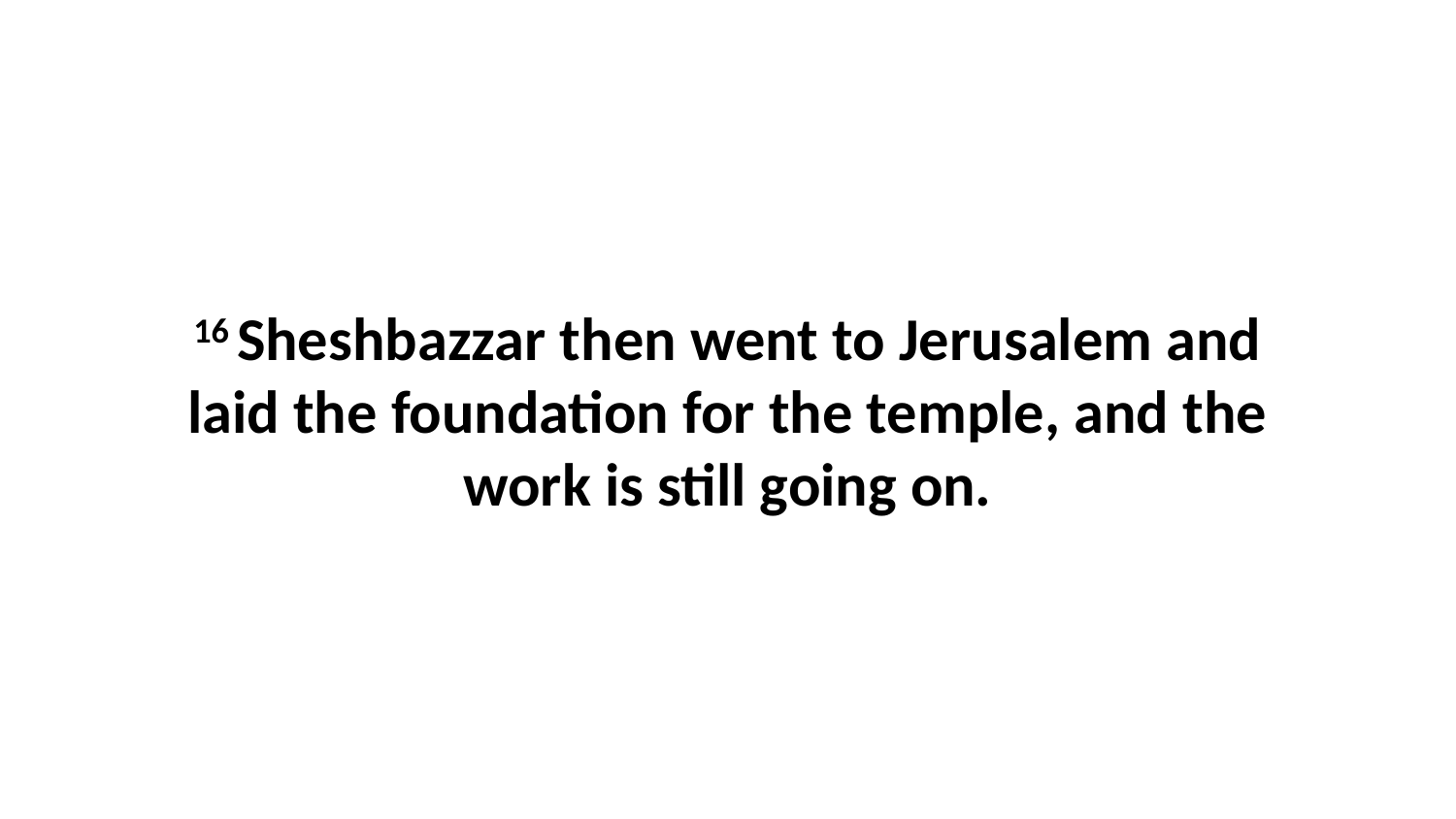

16 Sheshbazzar then went to Jerusalem and laid the foundation for the temple, and the work is still going on.